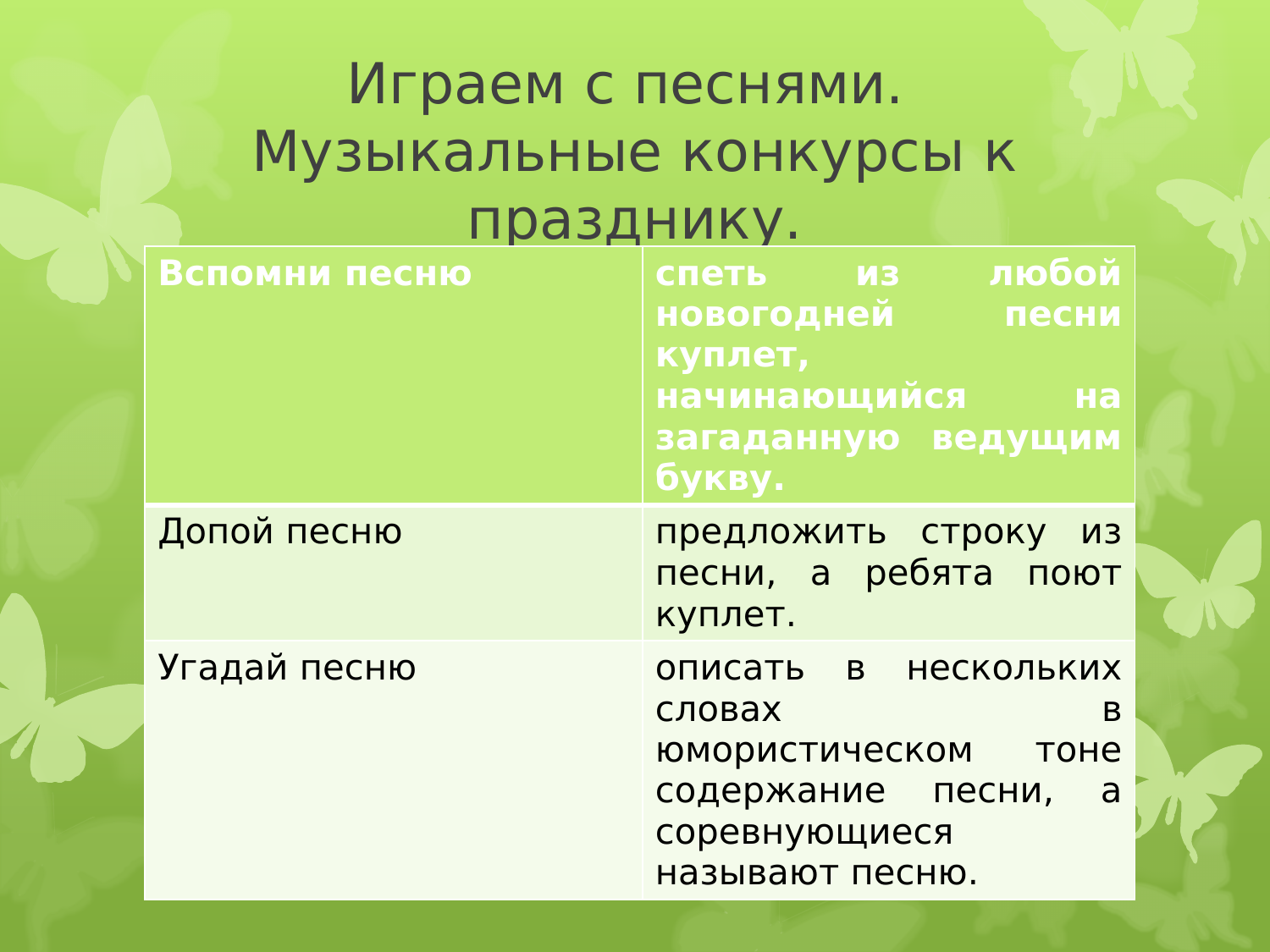

# Играем с песнями. Музыкальные конкурсы к празднику.
| Вспомни песню | спеть из любой новогодней песни куплет, начинающийся на загаданную ведущим букву. |
| --- | --- |
| Допой песню | предложить строку из песни, а ребята поют куплет. |
| Угадай песню | описать в нескольких словах в юмористическом тоне содержание песни, а соревнующиеся называют песню. |